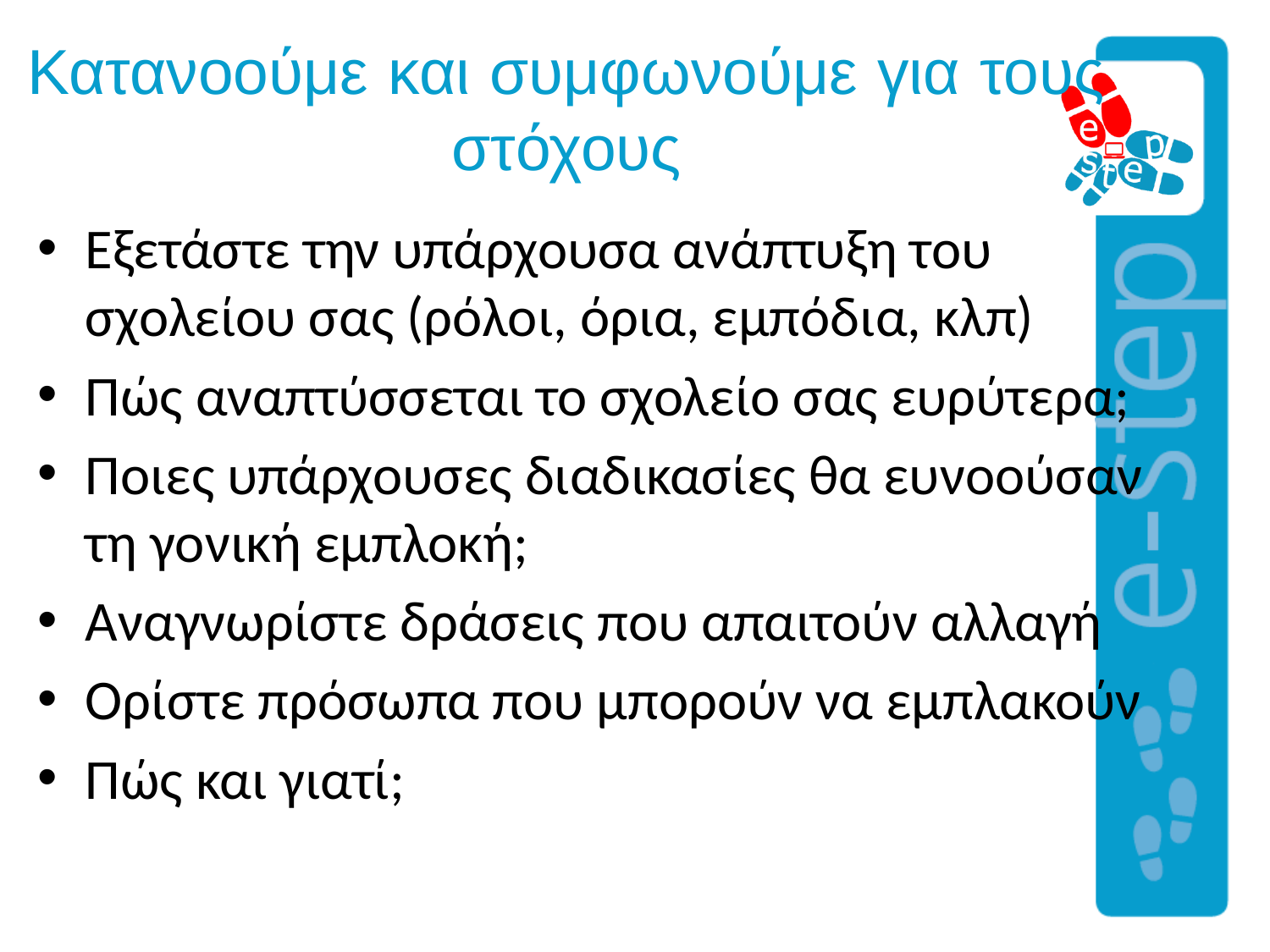

# Κατανοούμε και συμφωνούμε για τους στόχους
Εξετάστε την υπάρχουσα ανάπτυξη του σχολείου σας (ρόλοι, όρια, εμπόδια, κλπ)
Πώς αναπτύσσεται το σχολείο σας ευρύτερα;
Ποιες υπάρχουσες διαδικασίες θα ευνοούσαν τη γονική εμπλοκή;
Αναγνωρίστε δράσεις που απαιτούν αλλαγή
Ορίστε πρόσωπα που μπορούν να εμπλακούν
Πώς και γιατί;